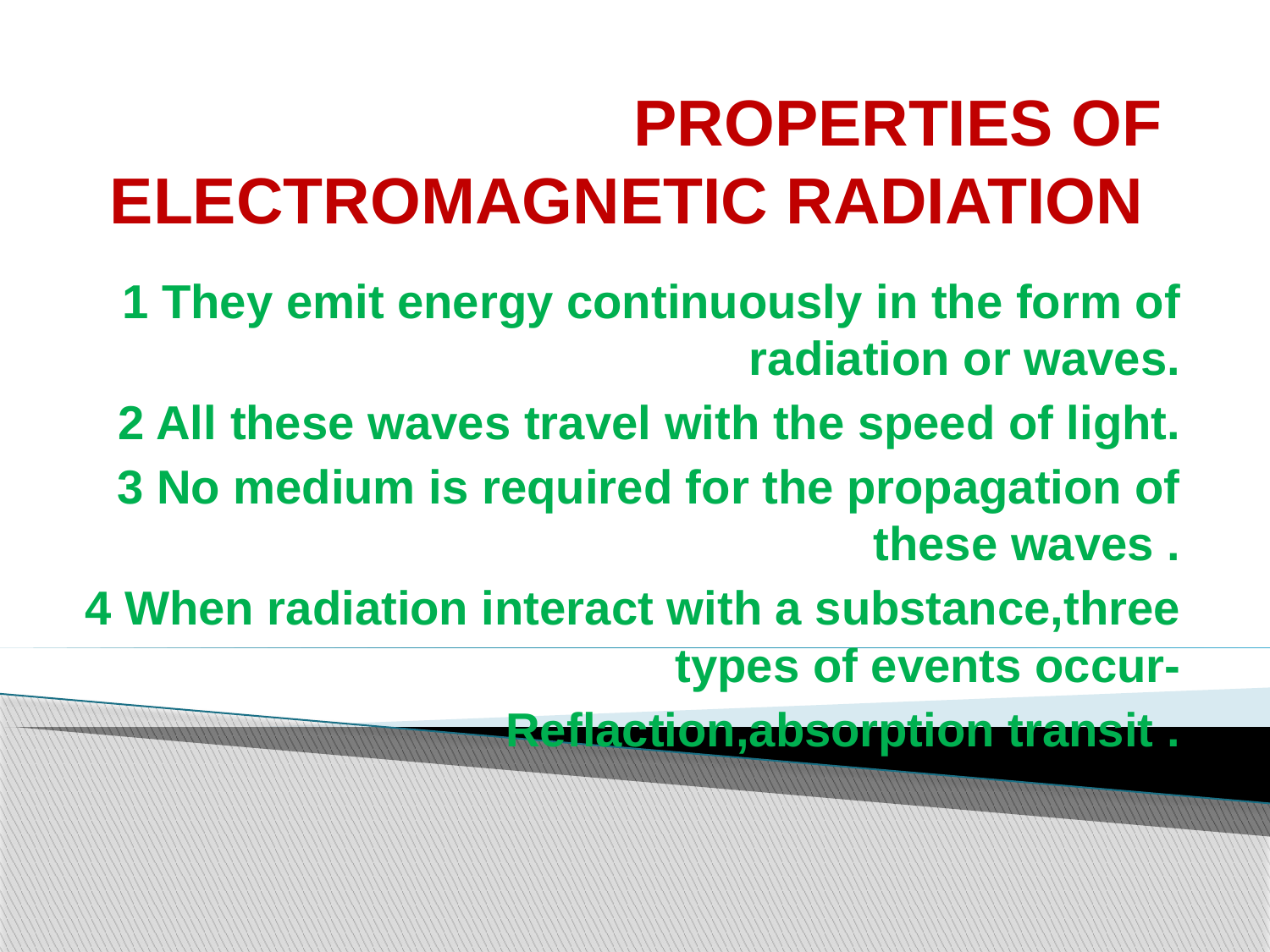

# PROPERTIES OF ELECTROMAGNETIC RADIATION
1 They emit energy continuously in the form of radiation or waves.
2 All these waves travel with the speed of light.
3 No medium is required for the propagation of these waves .
4 When radiation interact with a substance,three types of events occur-
Reflaction,absorption transit .